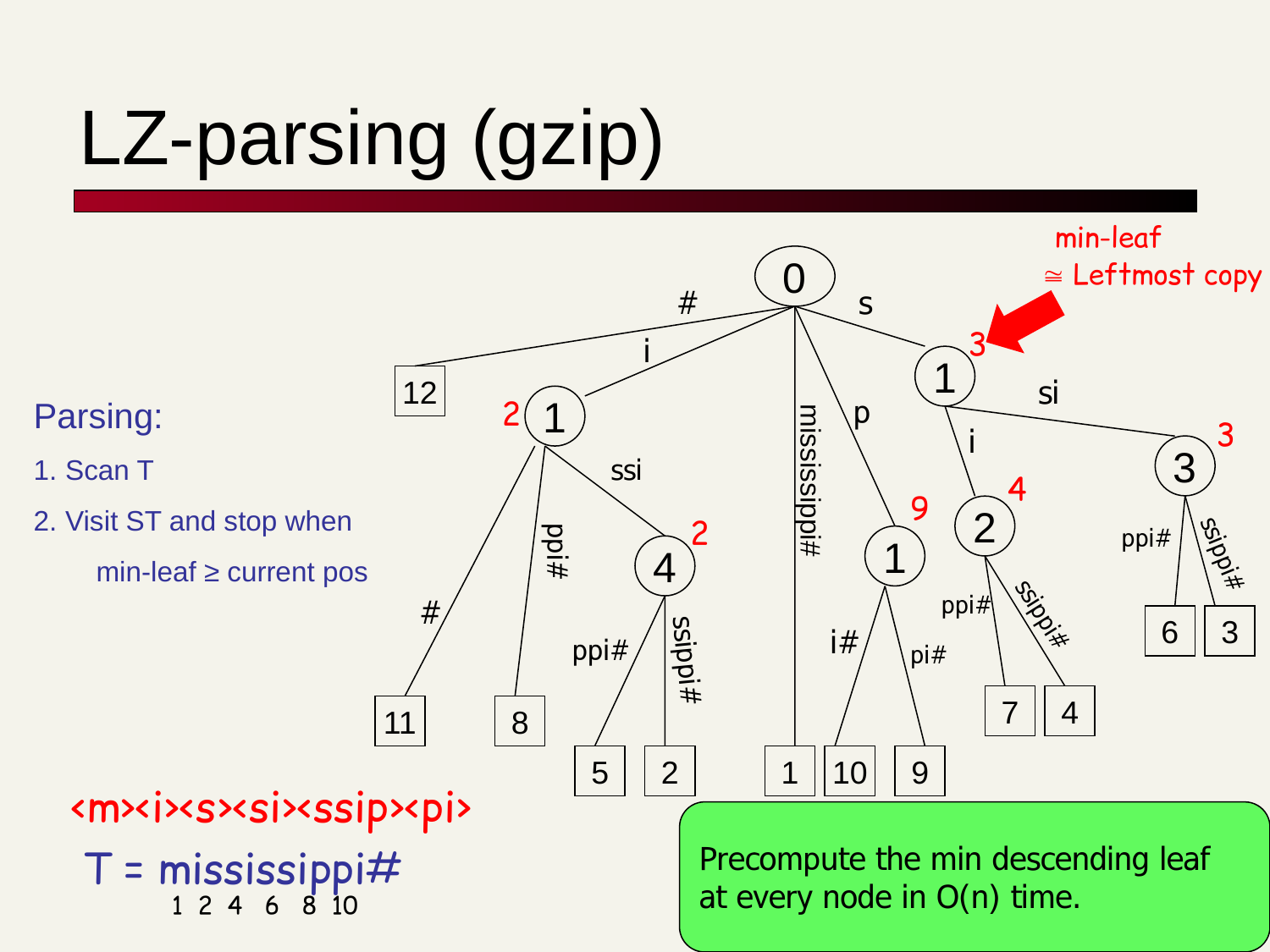

# LZ-parsing (gzip)
 min-leaf
≅ Leftmost copy
0
#
s

 3
i
1
12
si
 2
p
1
Parsing:
Scan T
Visit ST and stop when
        min-leaf ≥ current pos

 3

i
3

ssi
 4
mississippi#
 9

 2
2
ppi#
1
ppi#
ssippi#
4

ppi#
#

ssippi#

6
3
i#
ppi#
pi#
ssippi#
7
4
11
8
5
2
1
10
9
 <m><i><s><si><ssip><pi>
Precompute the min descending leaf
at every node in O(n) time.
T = mississippi#
            1  2  4   6   8  10